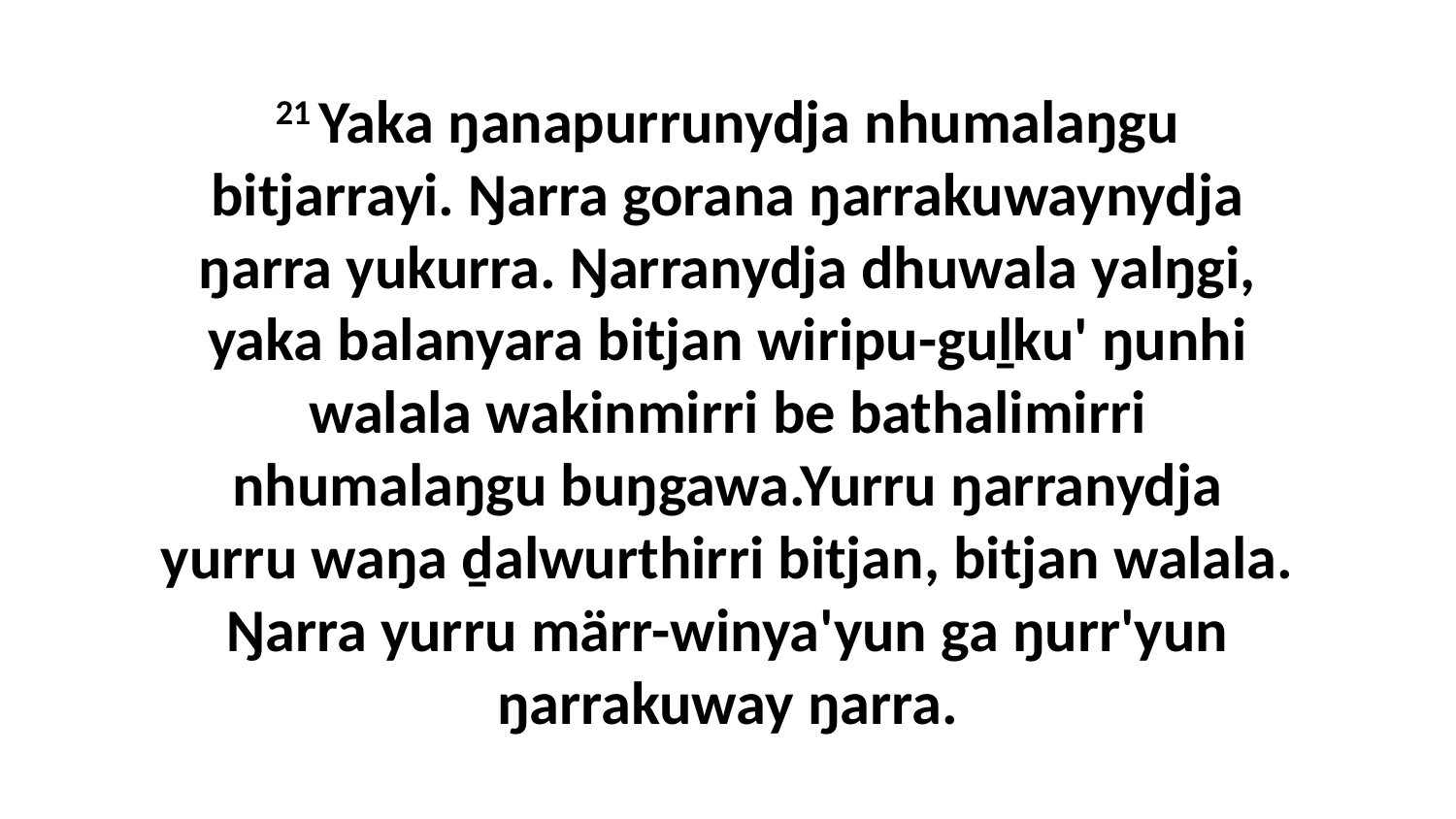

21 Yaka ŋanapurrunydja nhumalaŋgu bitjarrayi. Ŋarra gorana ŋarrakuwaynydja ŋarra yukurra. Ŋarranydja dhuwala yalŋgi, yaka balanyara bitjan wiripu-guḻku' ŋunhi walala wakinmirri be bathalimirri nhumalaŋgu buŋgawa.Yurru ŋarranydja yurru waŋa ḏalwurthirri bitjan, bitjan walala. Ŋarra yurru märr-winya'yun ga ŋurr'yun ŋarrakuway ŋarra.